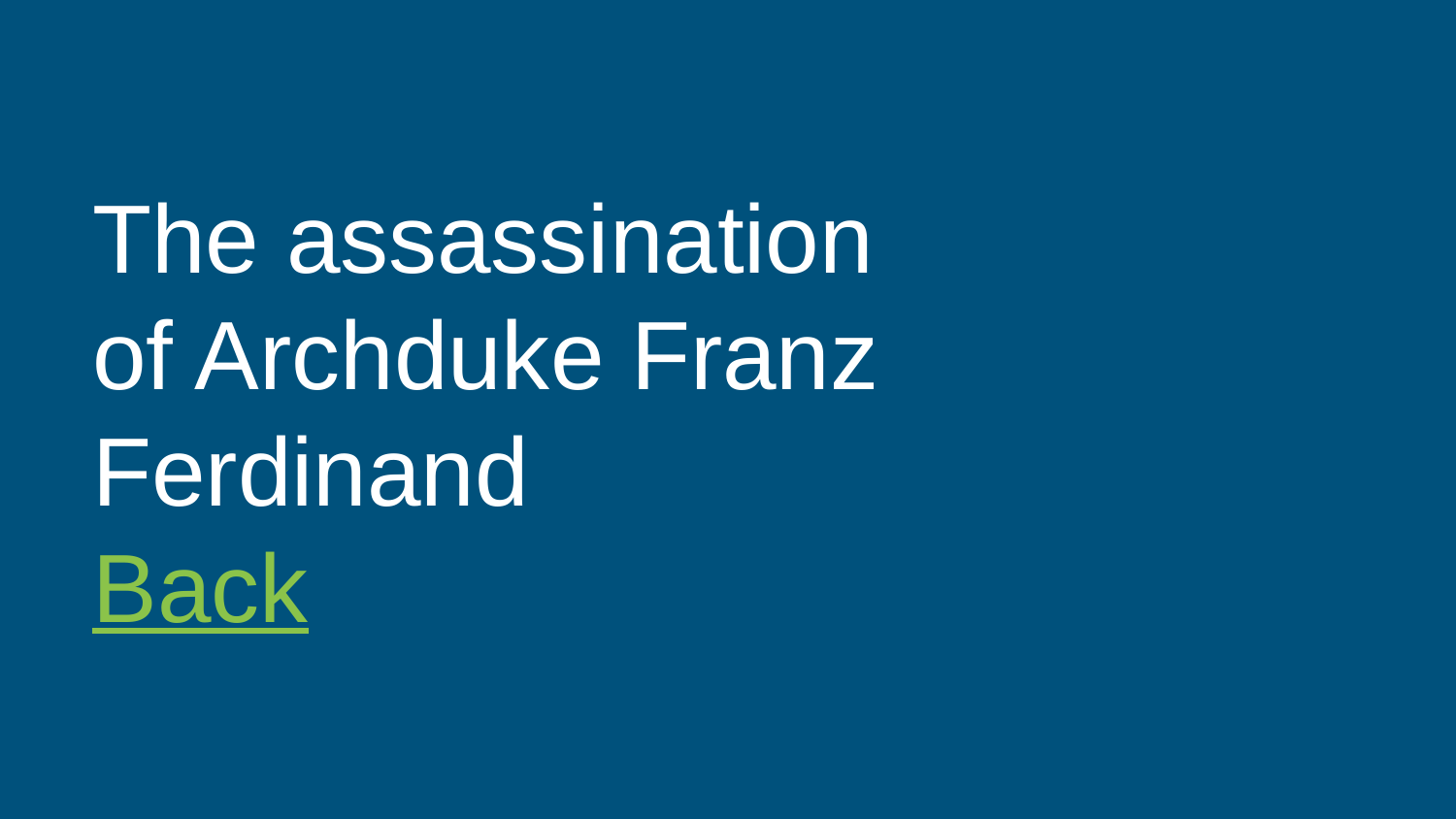

# The assassination of Archduke Franz Ferdinand
Back